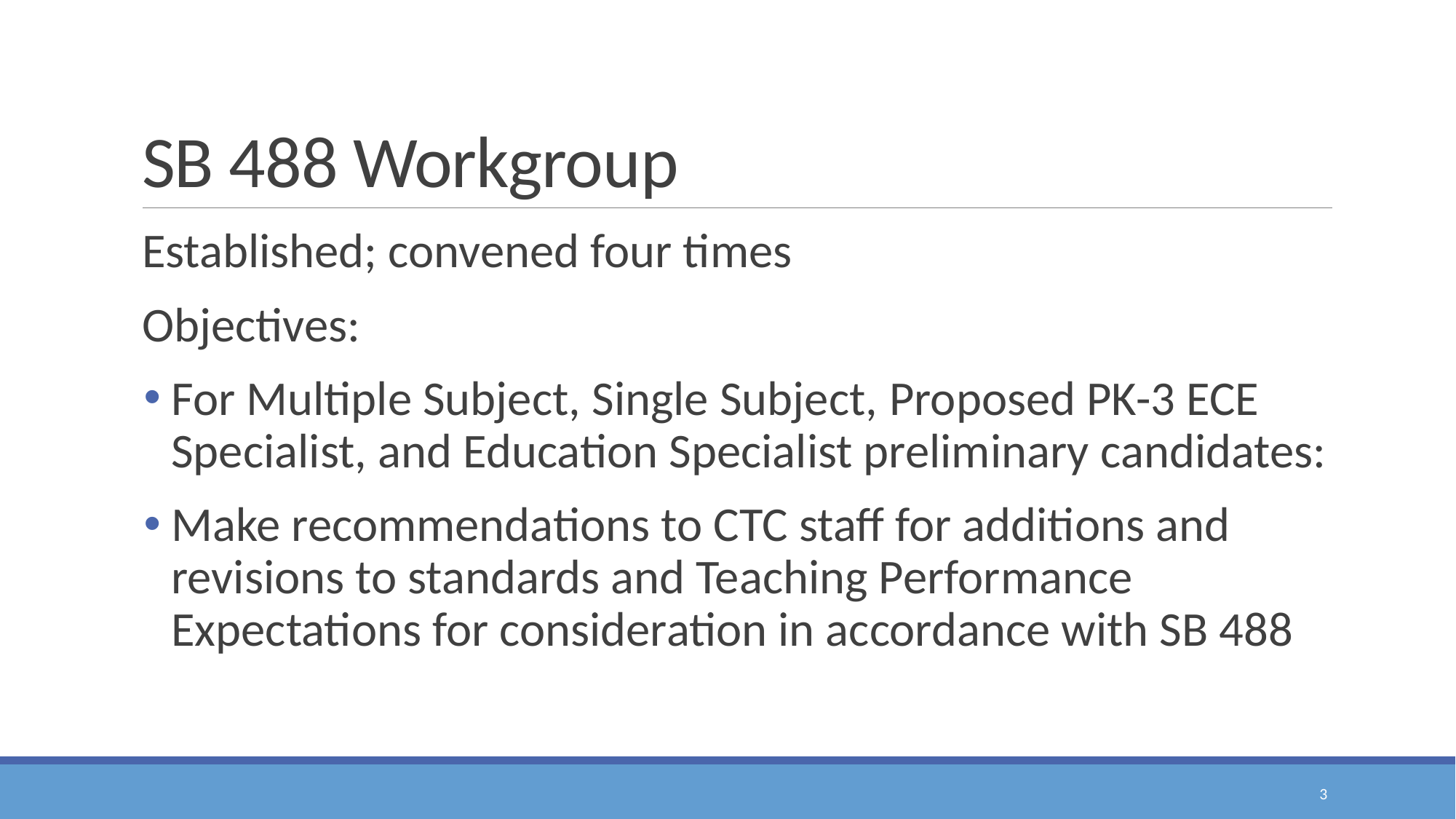

# SB 488 Workgroup
Established; convened four times
Objectives:
For Multiple Subject, Single Subject, Proposed PK-3 ECE Specialist, and Education Specialist preliminary candidates:
Make recommendations to CTC staff for additions and revisions to standards and Teaching Performance Expectations for consideration in accordance with SB 488
3